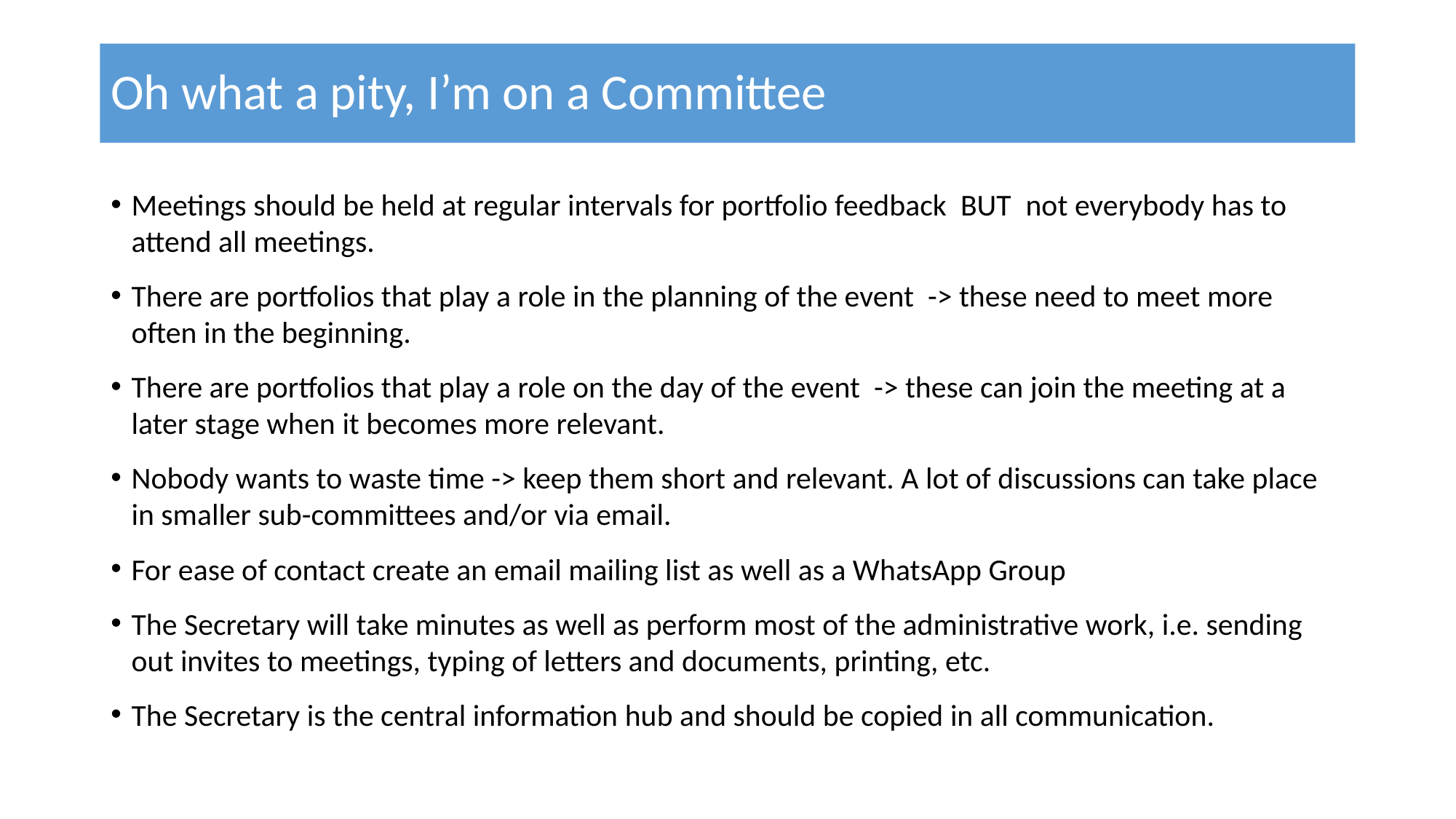

# Oh what a pity, I’m on a Committee
Meetings should be held at regular intervals for portfolio feedback  BUT  not everybody has to attend all meetings.
There are portfolios that play a role in the planning of the event  -> these need to meet more often in the beginning.
There are portfolios that play a role on the day of the event  -> these can join the meeting at a later stage when it becomes more relevant.
Nobody wants to waste time -> keep them short and relevant. A lot of discussions can take place in smaller sub-committees and/or via email.
For ease of contact create an email mailing list as well as a WhatsApp Group
The Secretary will take minutes as well as perform most of the administrative work, i.e. sending out invites to meetings, typing of letters and documents, printing, etc.
The Secretary is the central information hub and should be copied in all communication.